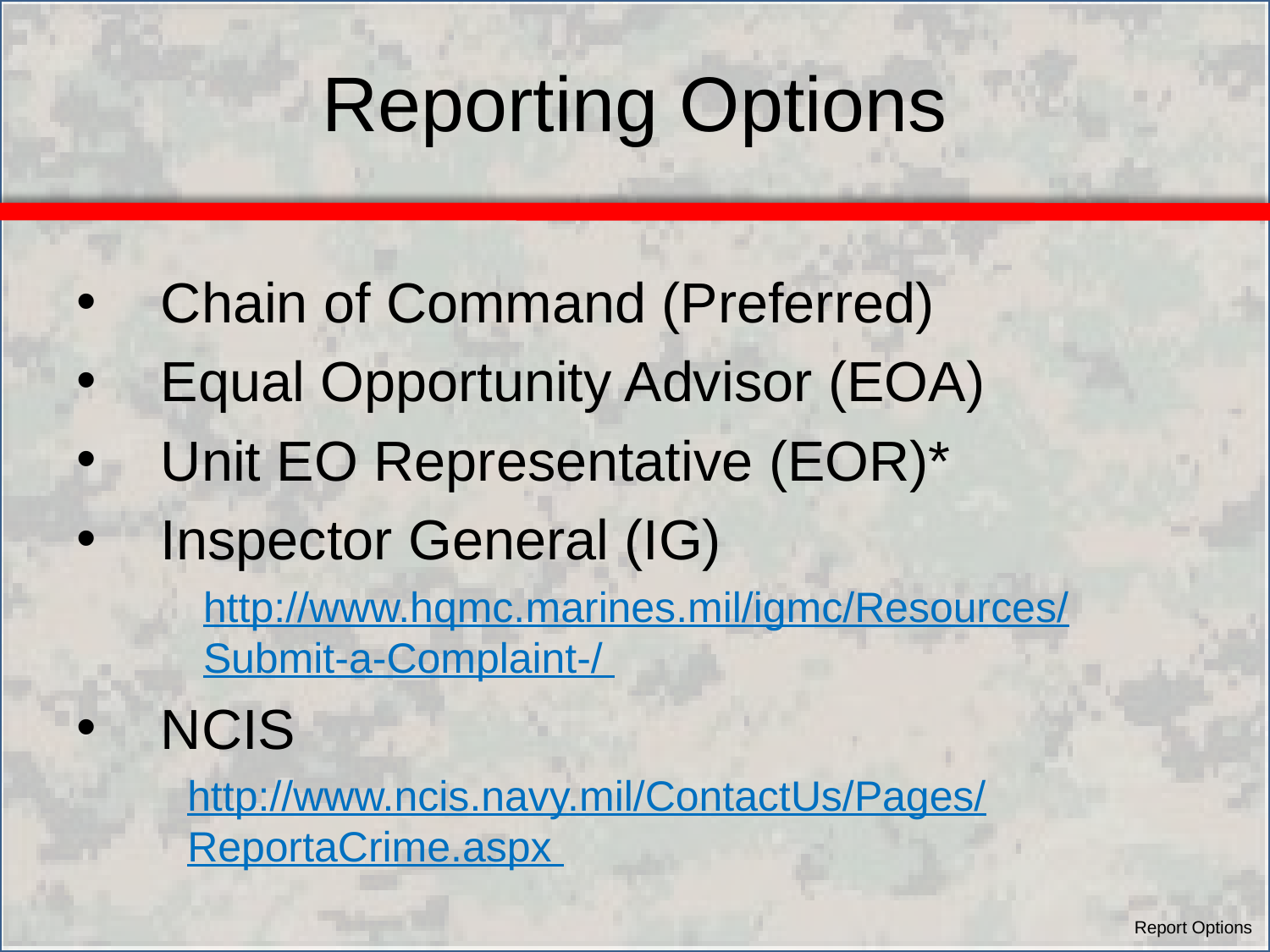

# Reporting Options
Chain of Command (Preferred)
Equal Opportunity Advisor (EOA)
Unit EO Representative (EOR)*
Inspector General (IG)
http://www.hqmc.marines.mil/igmc/Resources/Submit-a-Complaint-/
NCIS
http://www.ncis.navy.mil/ContactUs/Pages/ReportaCrime.aspx
Report Options